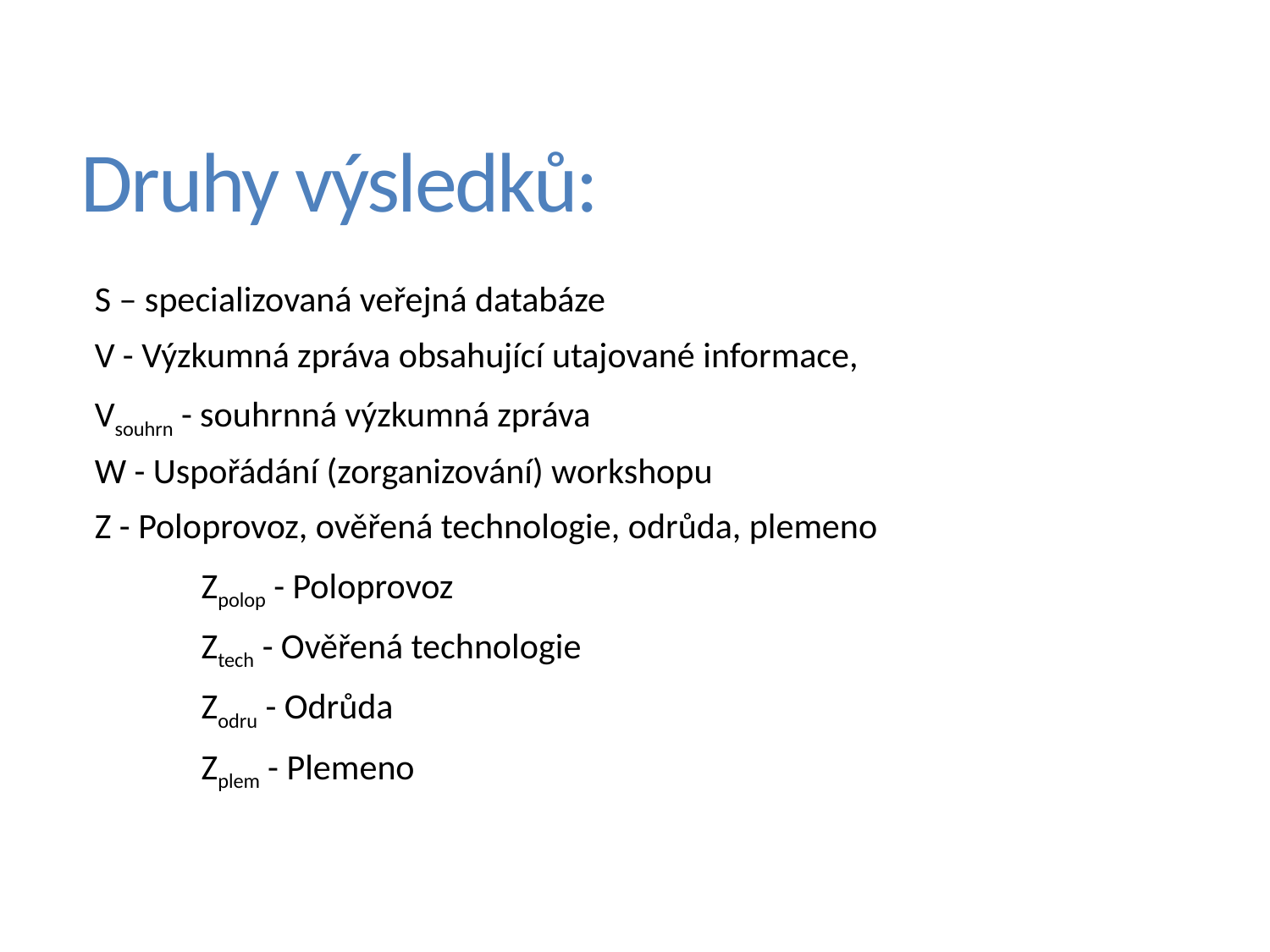

# Druhy výsledků:
S – specializovaná veřejná databáze
V - Výzkumná zpráva obsahující utajované informace,
Vsouhrn - souhrnná výzkumná zpráva
W - Uspořádání (zorganizování) workshopu
Z - Poloprovoz, ověřená technologie, odrůda, plemeno
	Zpolop - Poloprovoz
	Ztech - Ověřená technologie
	Zodru - Odrůda
	Zplem - Plemeno